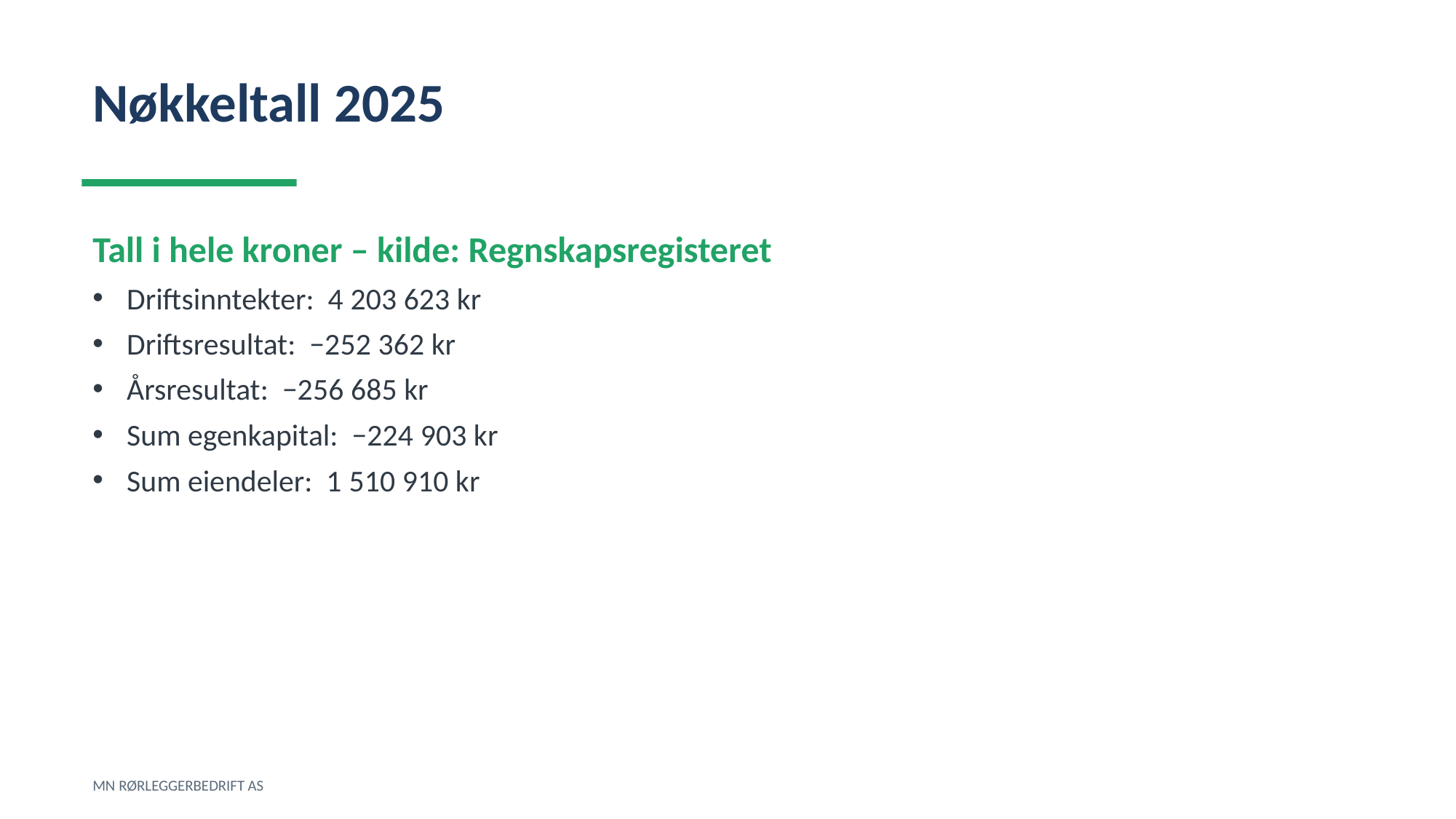

Nøkkeltall 2025

Tall i hele kroner – kilde: Regnskapsregisteret
Driftsinntekter:  4 203 623 kr
Driftsresultat:  −252 362 kr
Årsresultat:  −256 685 kr
Sum egenkapital:  −224 903 kr
Sum eiendeler:  1 510 910 kr
MN RØRLEGGERBEDRIFT AS